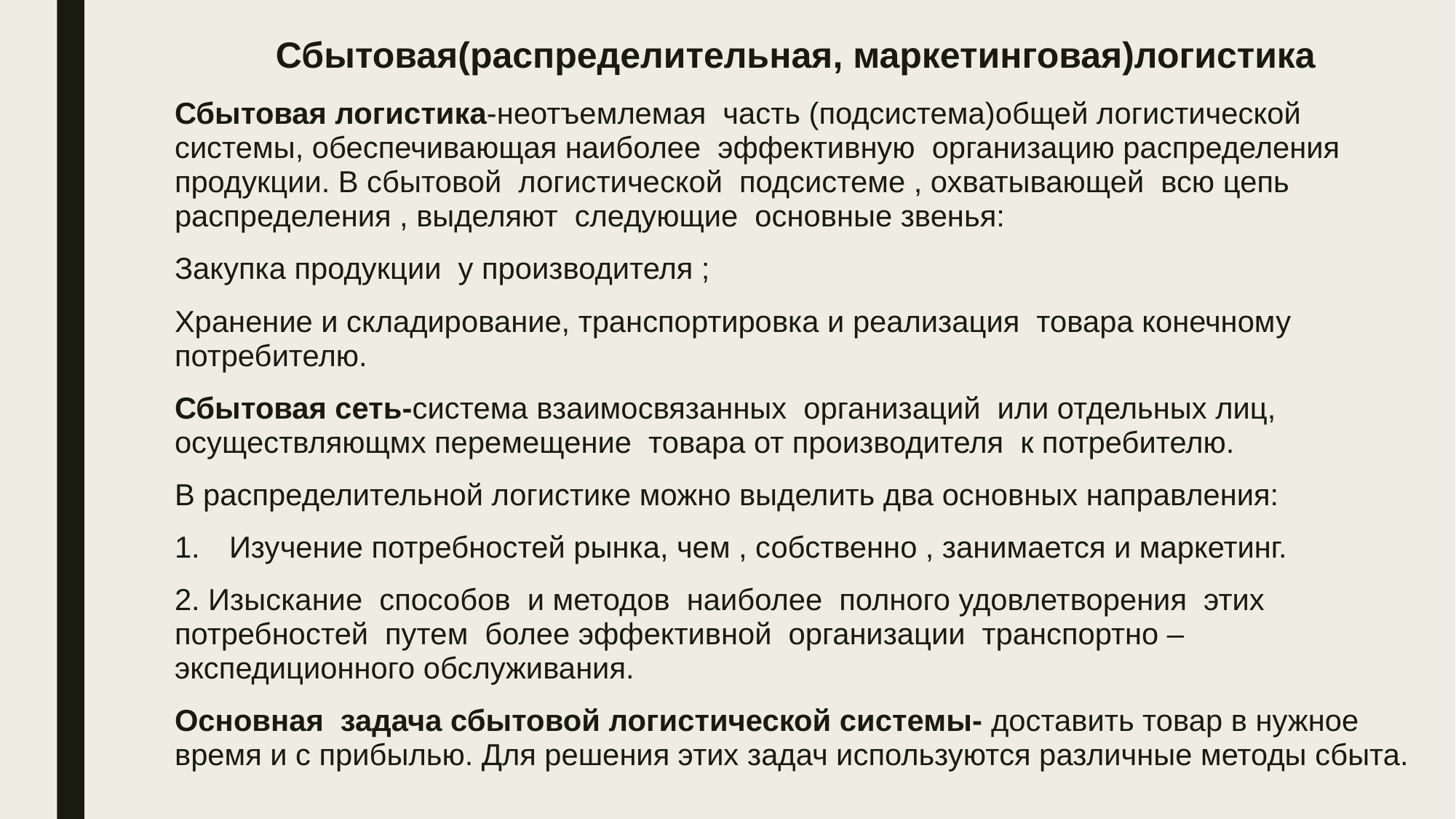

# Сбытовая(распределительная, маркетинговая)логистика
Сбытовая логистика-неотъемлемая  часть (подсистема)общей логистической системы, обеспечивающая наиболее  эффективную  организацию распределения продукции. В сбытовой  логистической  подсистеме , охватывающей  всю цепь  распределения , выделяют  следующие  основные звенья:
Закупка продукции  у производителя ;
Хранение и складирование, транспортировка и реализация  товара конечному потребителю.
Сбытовая сеть-система взаимосвязанных  организаций  или отдельных лиц, осуществляющмх перемещение  товара от производителя  к потребителю.
В распределительной логистике можно выделить два основных направления:
Изучение потребностей рынка, чем , собственно , занимается и маркетинг.
2. Изыскание  способов  и методов  наиболее  полного удовлетворения  этих потребностей  путем  более эффективной  организации  транспортно –экспедиционного обслуживания.
Основная  задача сбытовой логистической системы- доставить товар в нужное  время и с прибылью. Для решения этих задач используются различные методы сбыта.